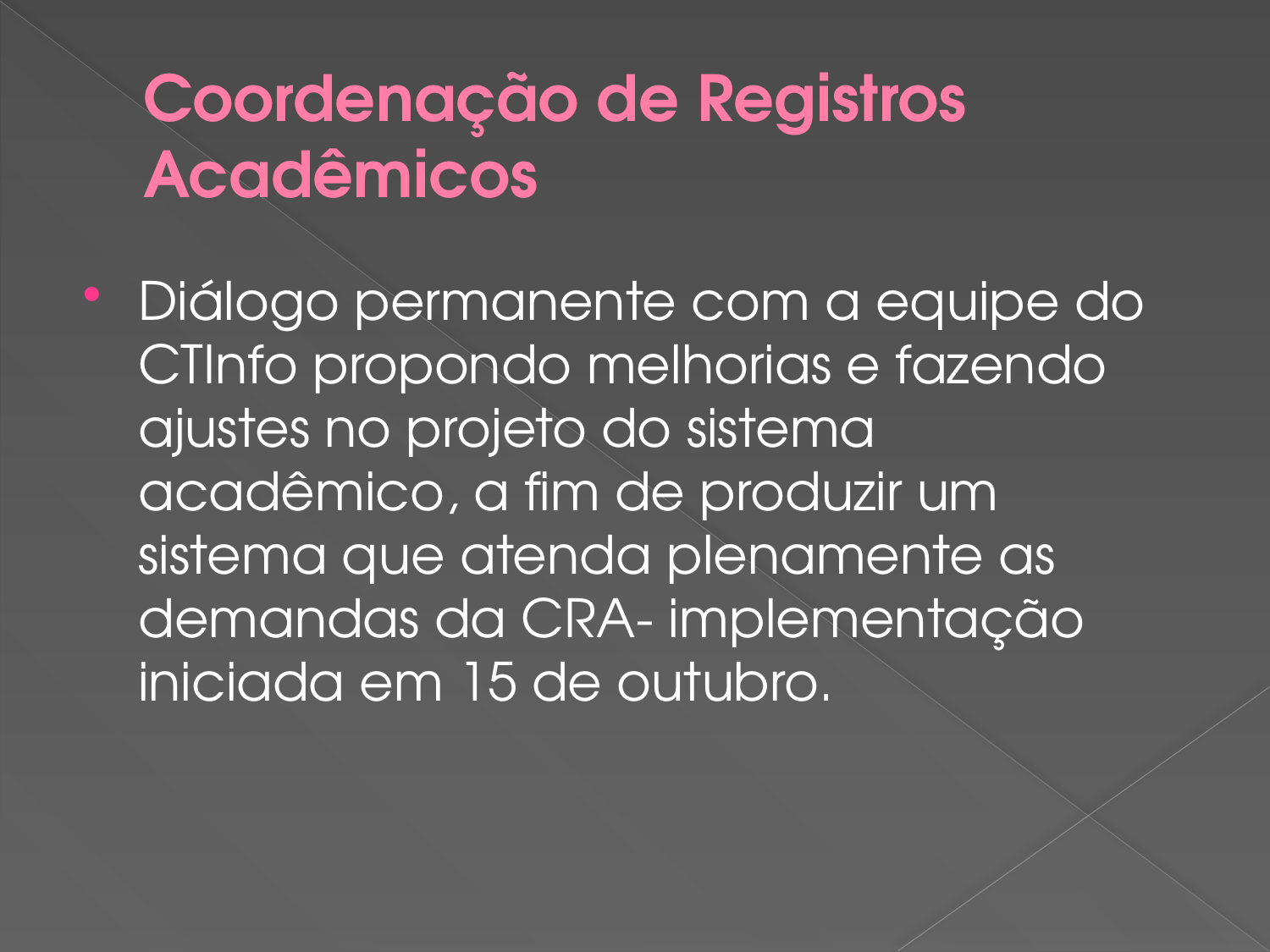

# Coordenação de Registros Acadêmicos
Diálogo permanente com a equipe do CTInfo propondo melhorias e fazendo ajustes no projeto do sistema acadêmico, a fim de produzir um sistema que atenda plenamente as demandas da CRA- implementação iniciada em 15 de outubro.